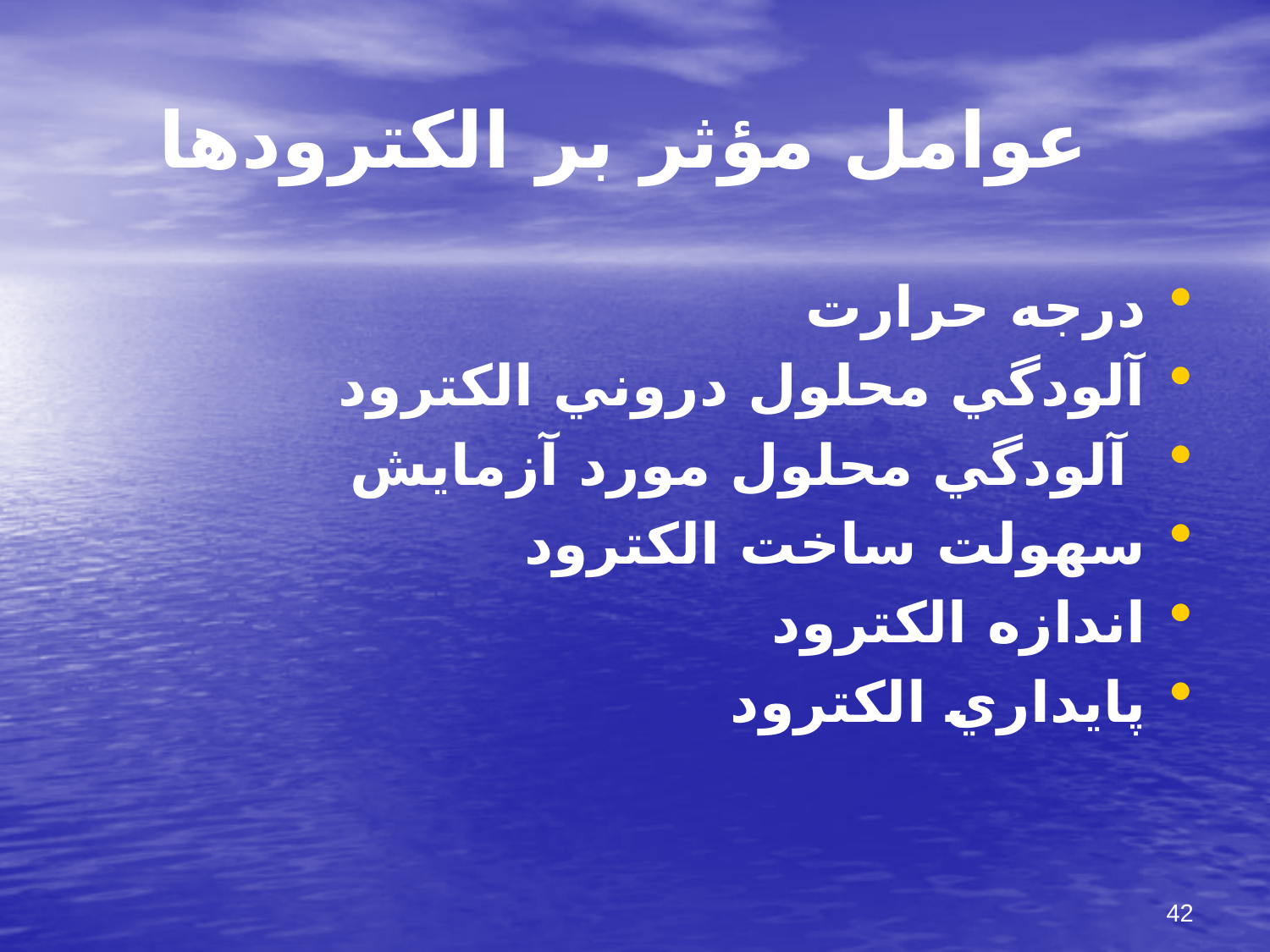

# عوامل مؤثر بر الكترودها
درجه حرارت
آلودگي محلول دروني الكترود
 آلودگي محلول مورد آزمايش
سهولت ساخت الكترود
اندازه الكترود
پايداري الكترود
42